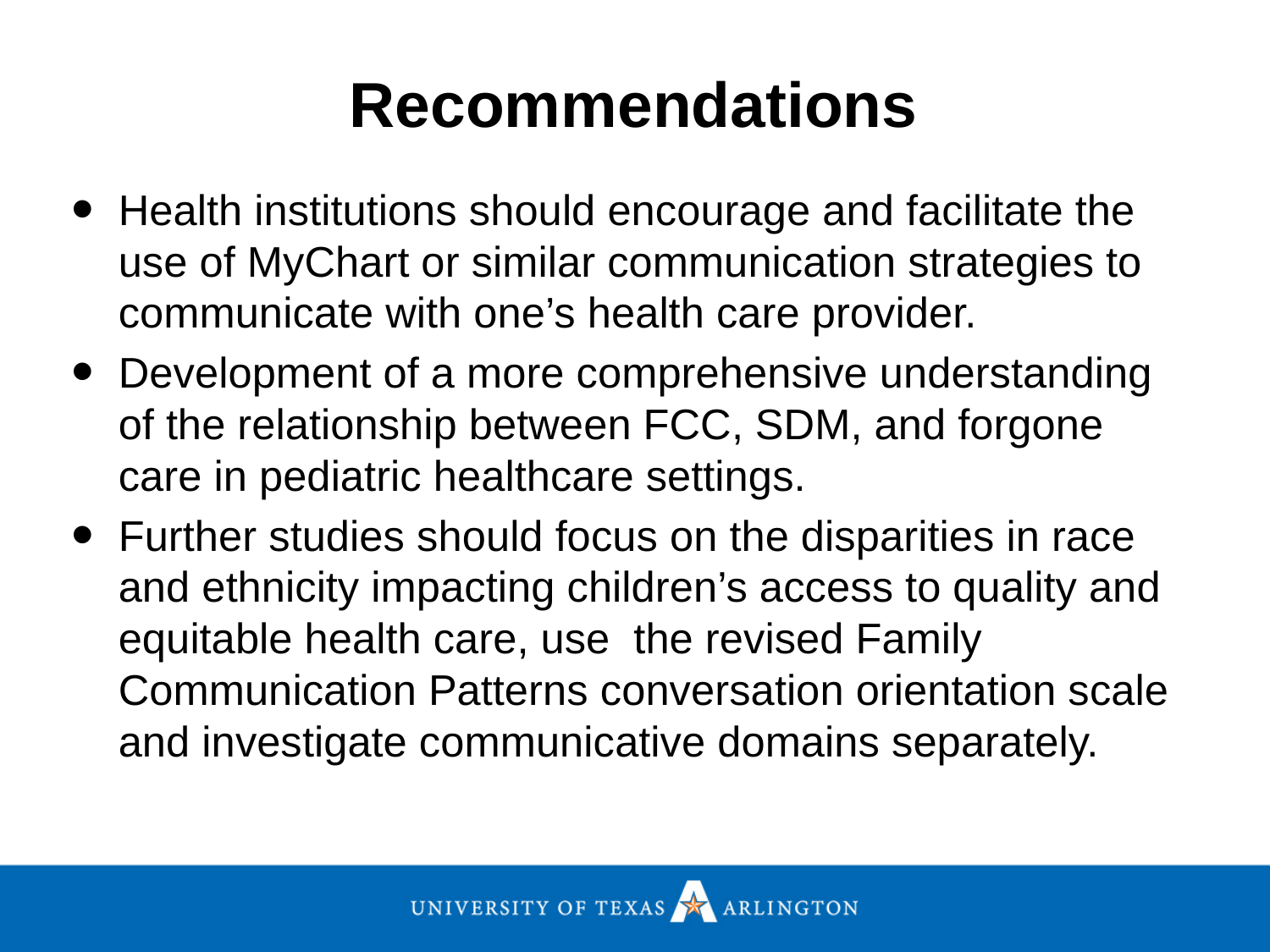

Recommendations
Health institutions should encourage and facilitate the use of MyChart or similar communication strategies to communicate with one’s health care provider.
Development of a more comprehensive understanding of the relationship between FCC, SDM, and forgone care in pediatric healthcare settings.
Further studies should focus on the disparities in race and ethnicity impacting children’s access to quality and equitable health care, use  the revised Family Communication Patterns conversation orientation scale and investigate communicative domains separately.